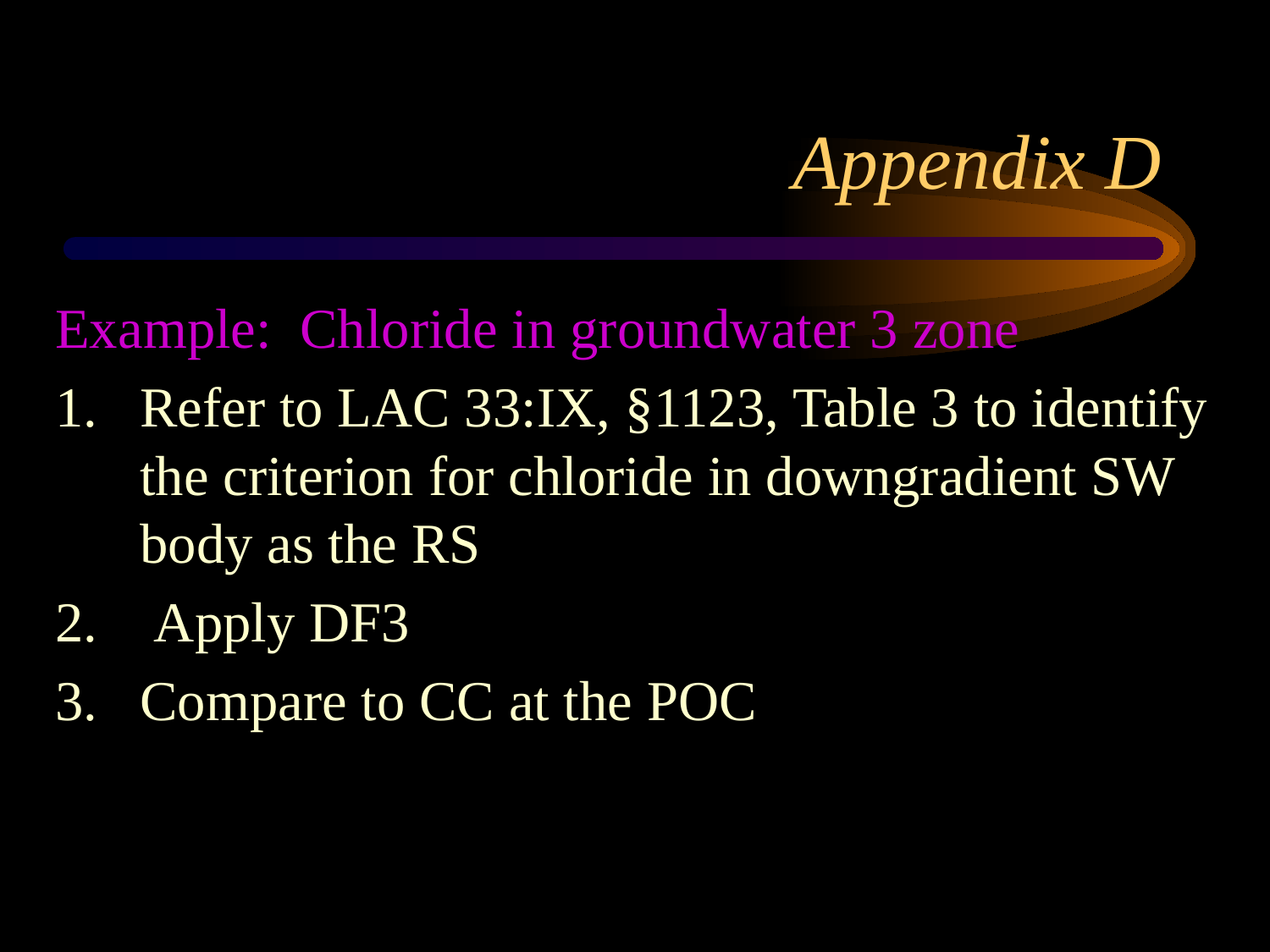

# Appendix D
Example:  Chloride in groundwater 3 zone
Refer to LAC 33:IX, §1123, Table 3 to identify the criterion for chloride in downgradient SW body as the RS
 Apply DF3
Compare to CC at the POC